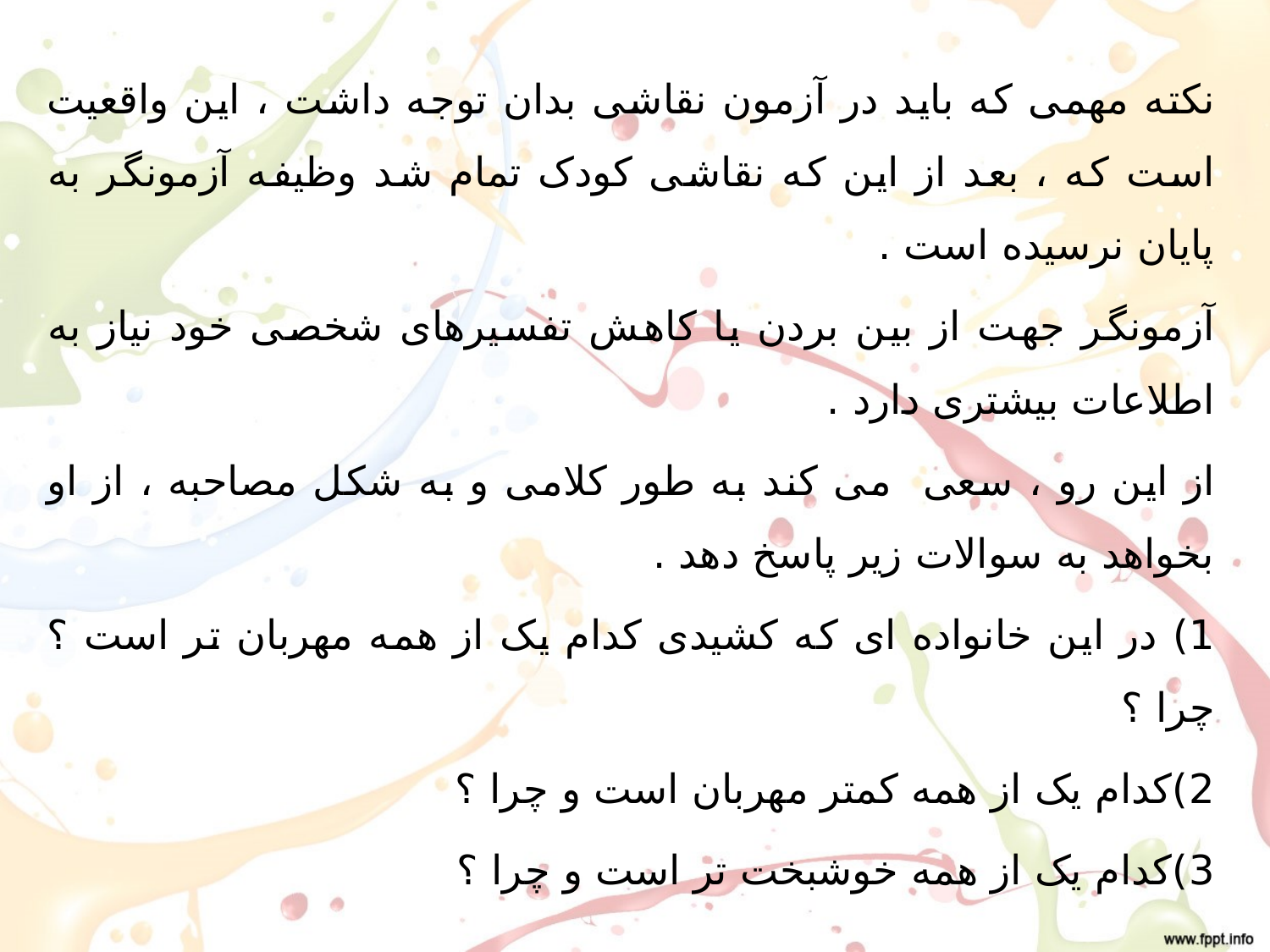

نکته مهمی که باید در آزمون نقاشی بدان توجه داشت ، این واقعیت است که ، بعد از این که نقاشی کودک تمام شد وظیفه آزمونگر به پایان نرسیده است .
آزمونگر جهت از بین بردن یا کاهش تفسیرهای شخصی خود نیاز به اطلاعات بیشتری دارد .
از این رو ، سعی  می کند به طور کلامی و به شکل مصاحبه ، از او بخواهد به سوالات زیر پاسخ دهد .
1) در این خانواده ای که کشیدی کدام یک از همه مهربان تر است ؟ چرا ؟
2)کدام یک از همه کمتر مهربان است و چرا ؟
3)کدام یک از همه خوشبخت تر است و چرا ؟